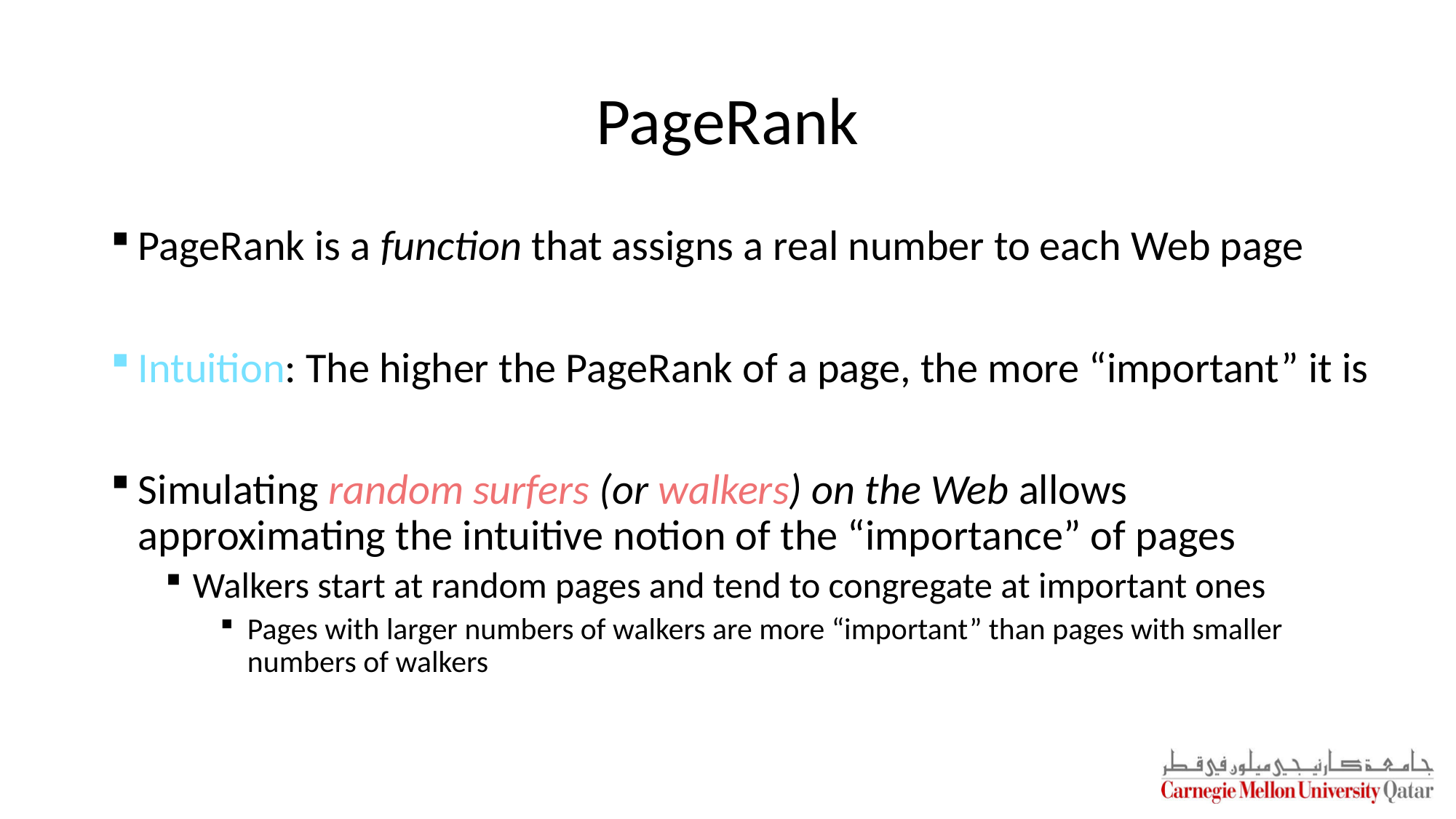

# PageRank
PageRank is a function that assigns a real number to each Web page

Intuition: The higher the PageRank of a page, the more “important” it is

Simulating random surfers (or walkers) on the Web allows approximating the intuitive notion of the “importance” of pages
Walkers start at random pages and tend to congregate at important ones
Pages with larger numbers of walkers are more “important” than pages with smaller numbers of walkers